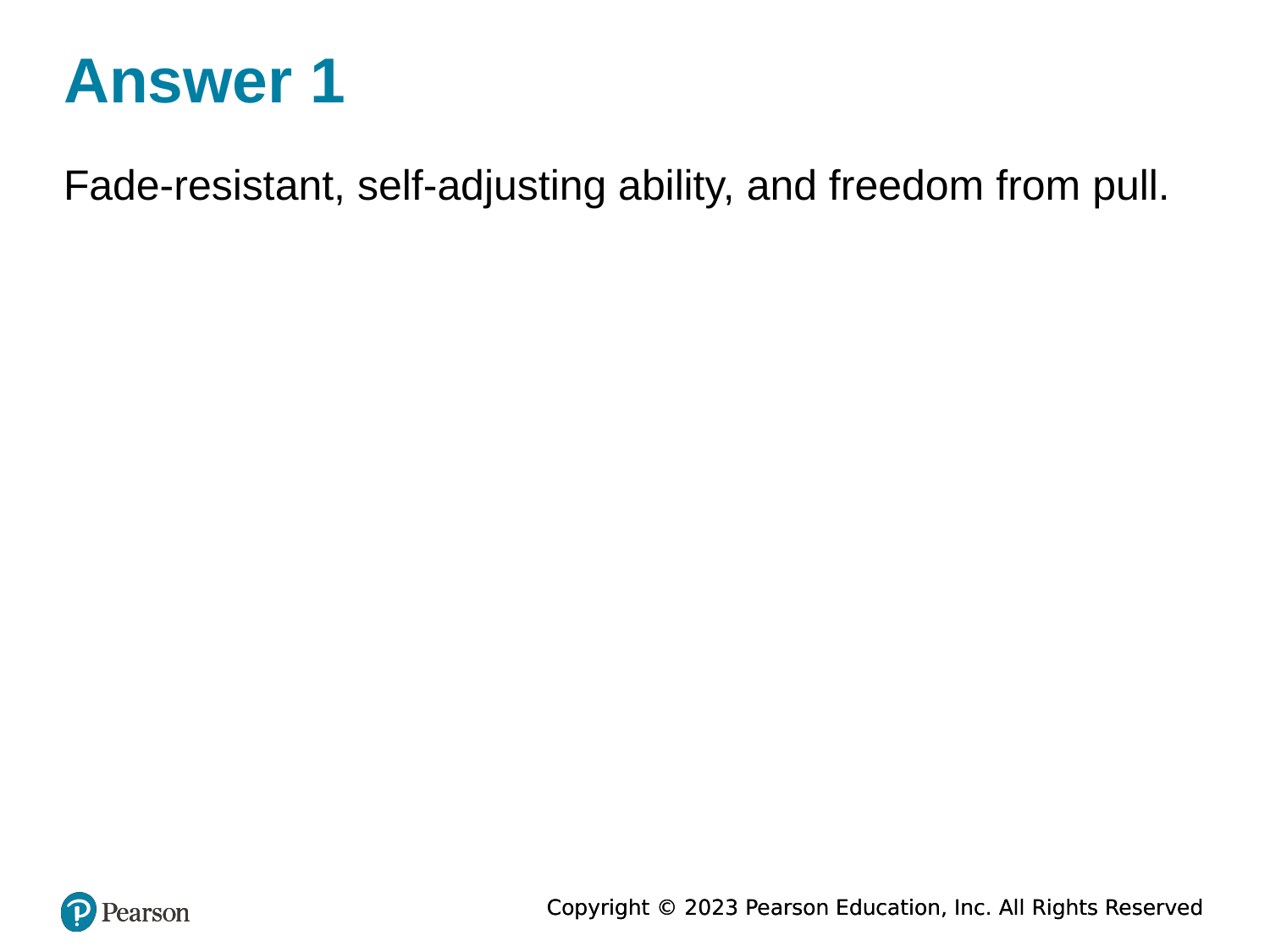

# Answer 1
Fade-resistant, self-adjusting ability, and freedom from pull.